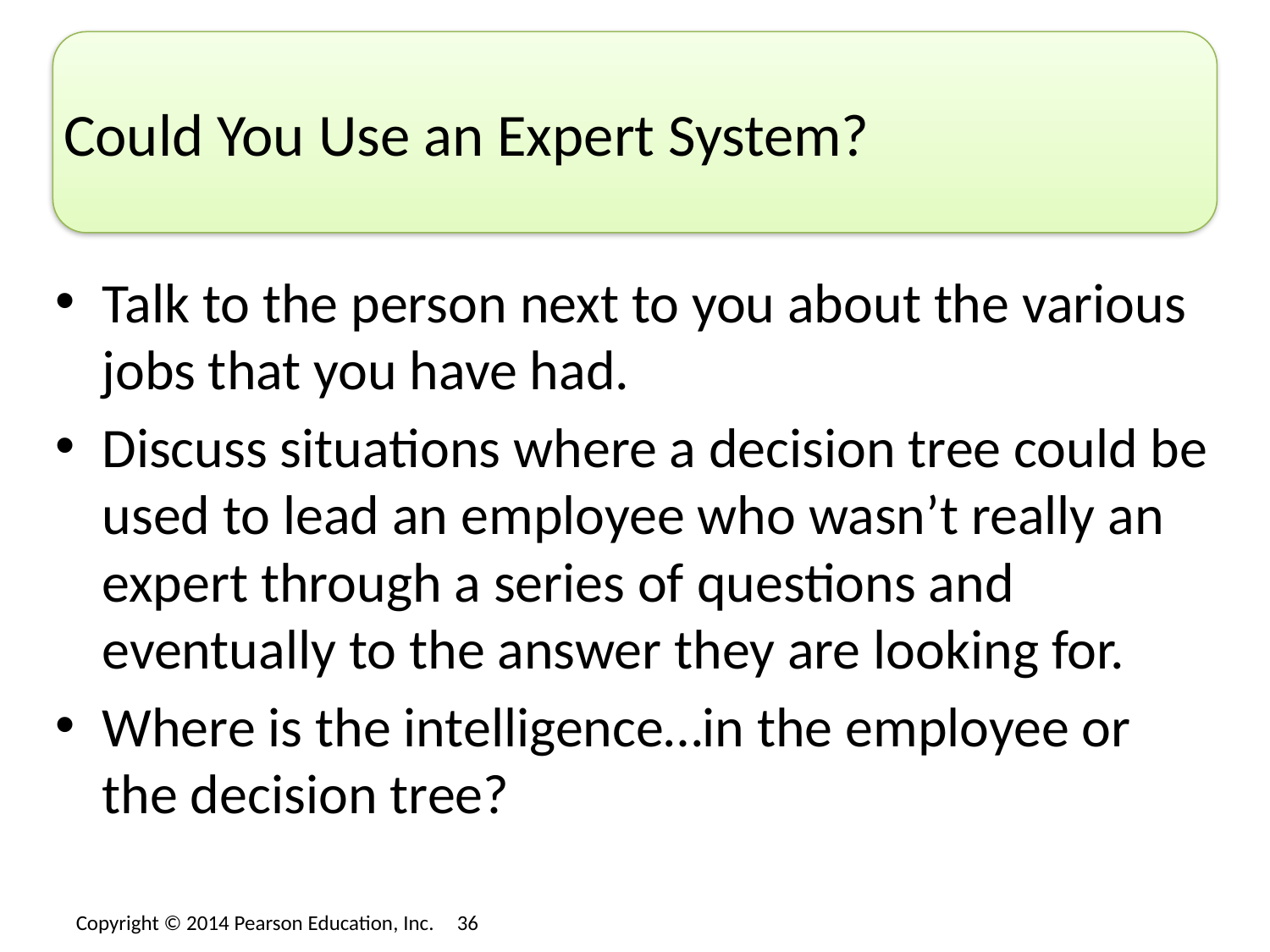

# Could You Use an Expert System?
Talk to the person next to you about the various jobs that you have had.
Discuss situations where a decision tree could be used to lead an employee who wasn’t really an expert through a series of questions and eventually to the answer they are looking for.
Where is the intelligence…in the employee or the decision tree?